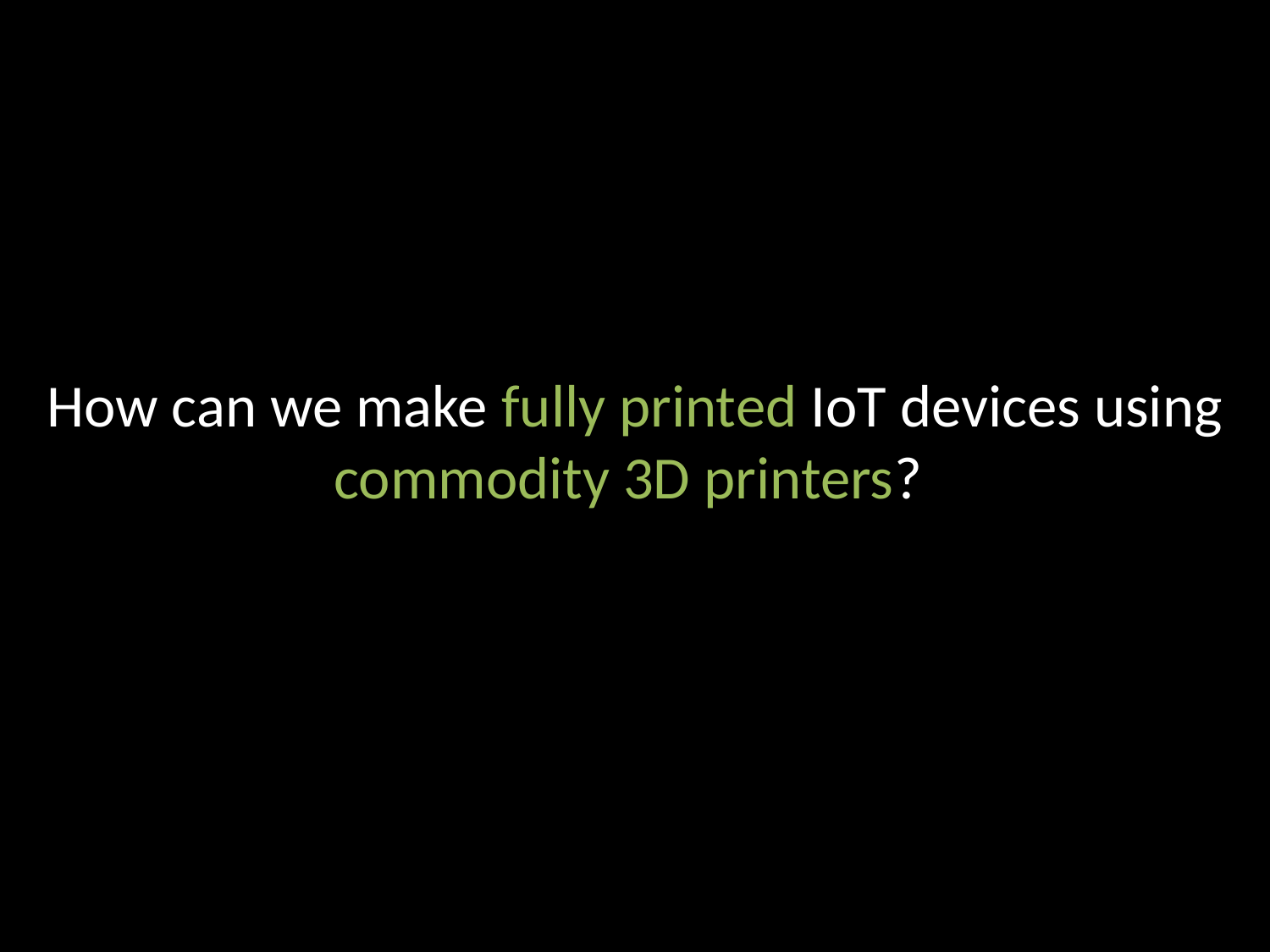

How can we make fully printed IoT devices using commodity 3D printers?